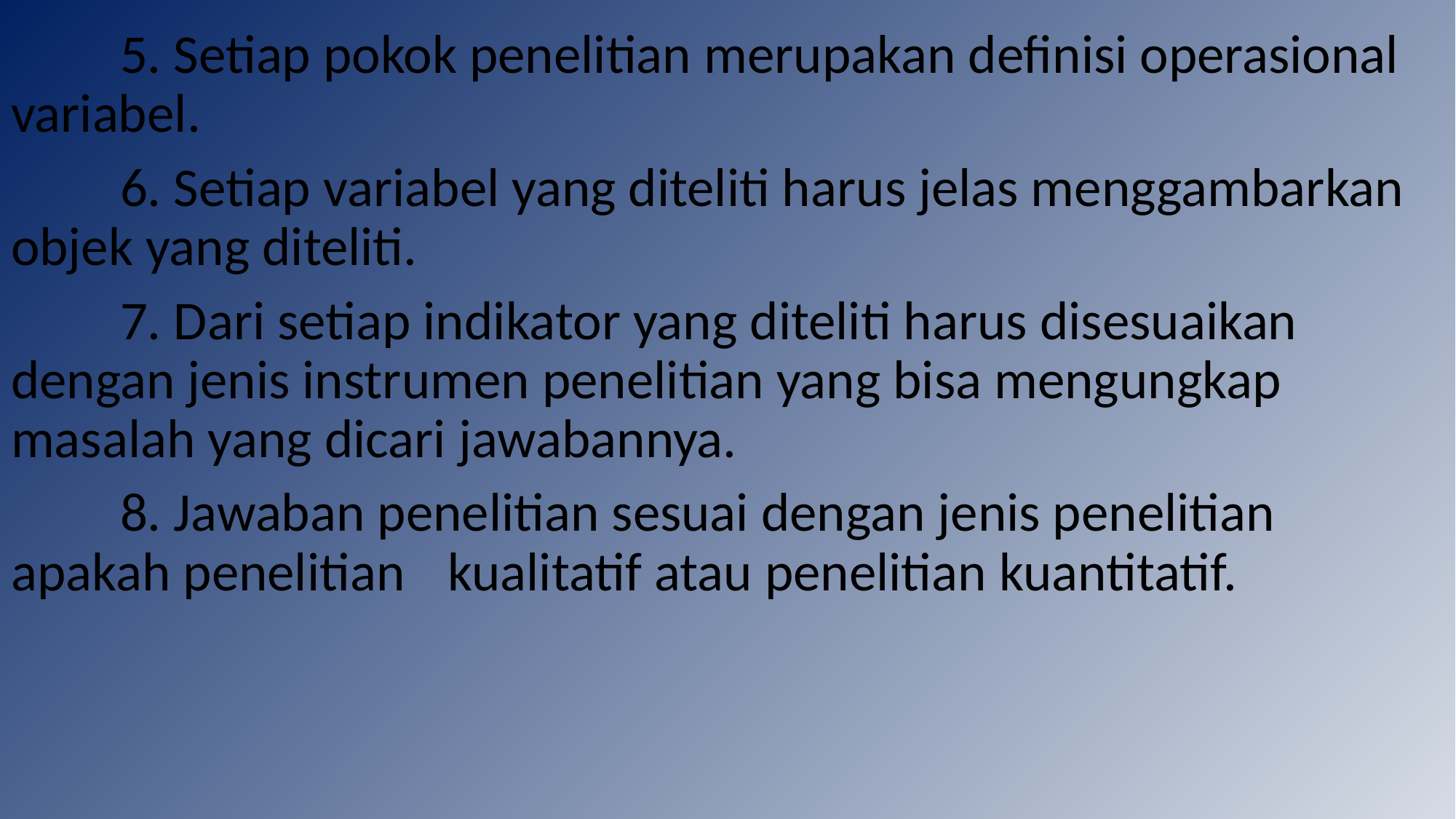

5. Setiap pokok penelitian merupakan definisi operasional 	variabel.
	6. Setiap variabel yang diteliti harus jelas menggambarkan 	objek yang diteliti.
	7. Dari setiap indikator yang diteliti harus disesuaikan 		dengan jenis instrumen penelitian yang bisa mengungkap 	masalah yang dicari jawabannya.
	8. Jawaban penelitian sesuai dengan jenis penelitian 	apakah penelitian 	kualitatif atau penelitian kuantitatif.